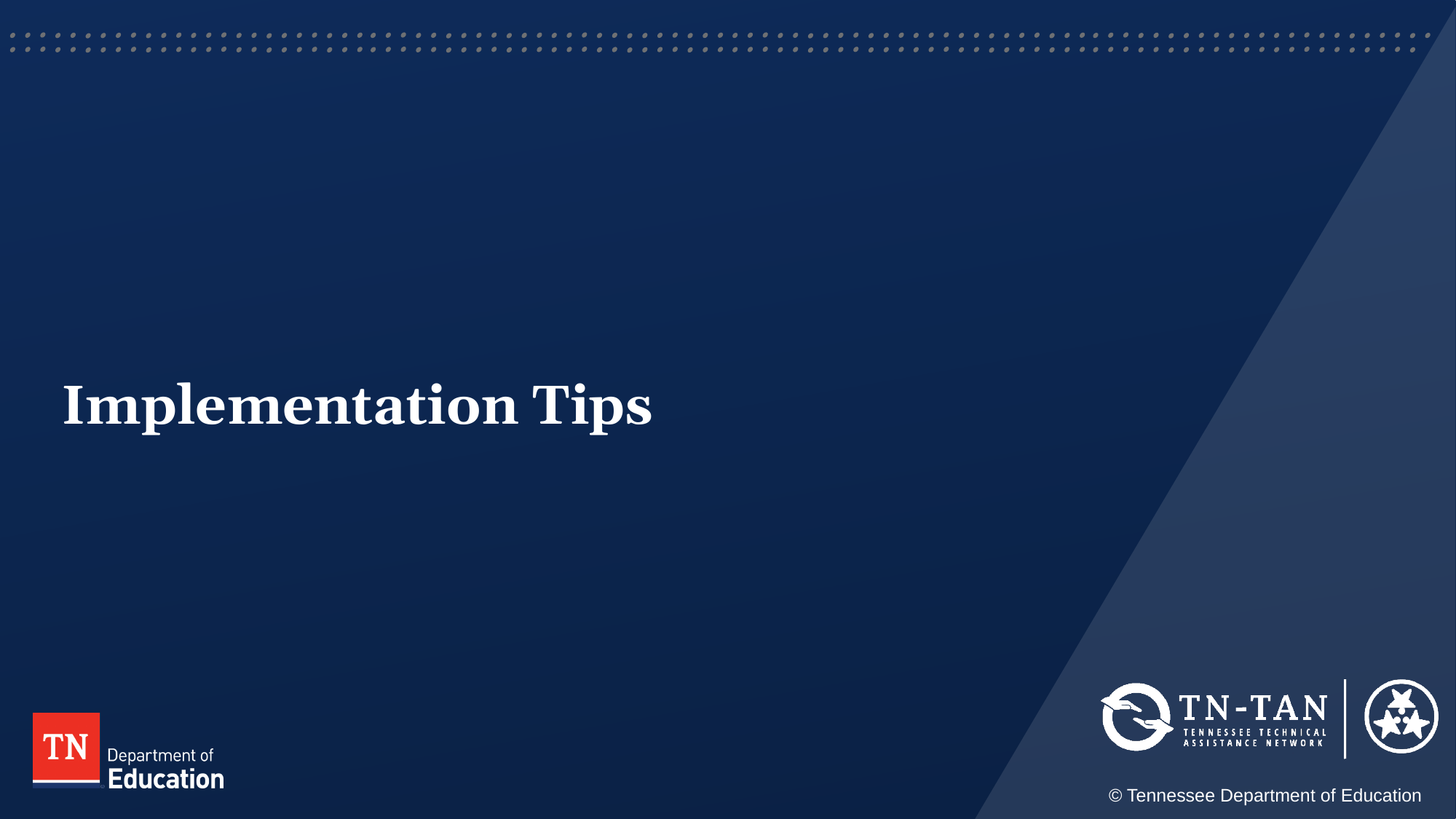

# Implementation Tips
© Tennessee Department of Education